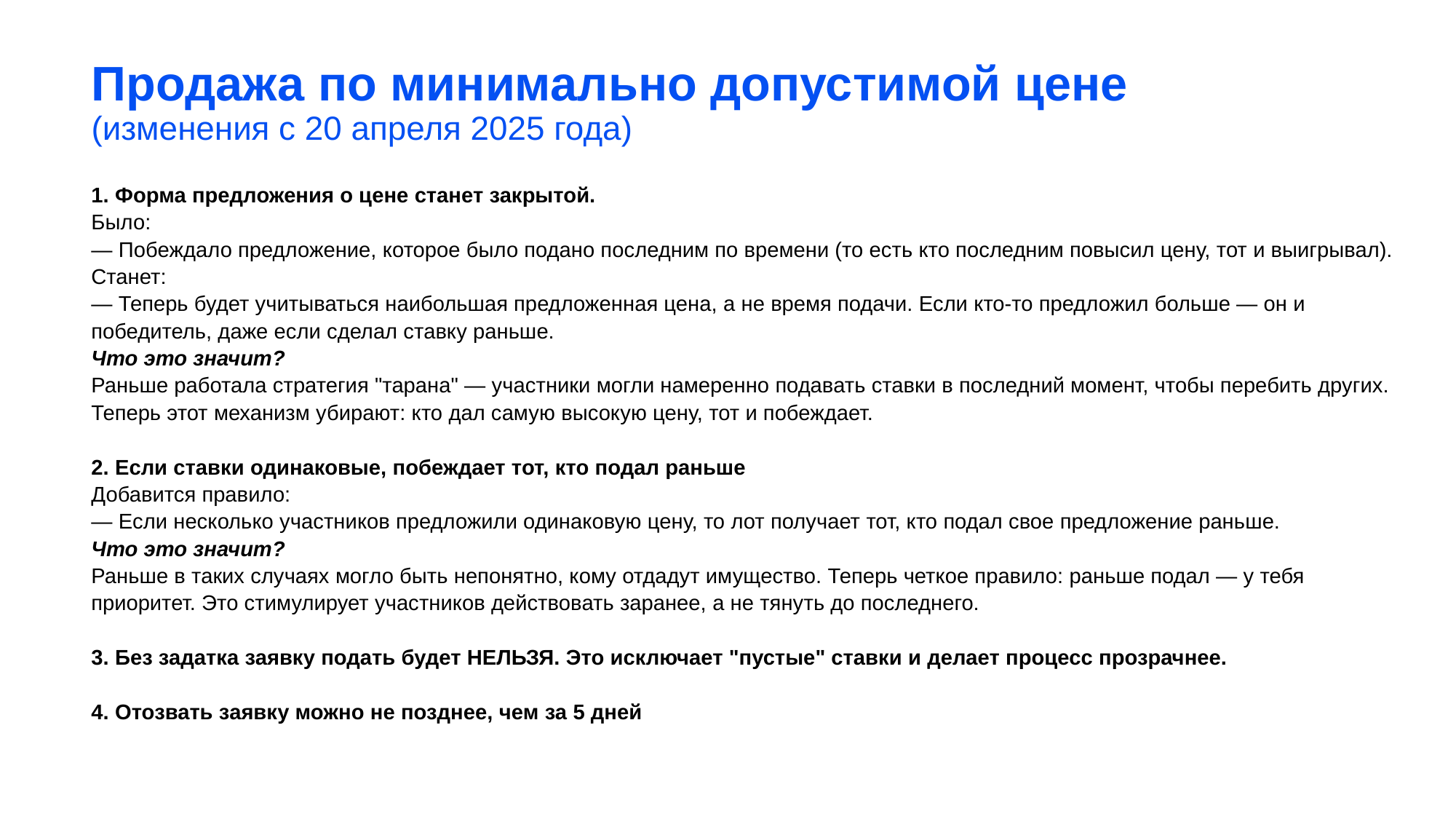

# Продажа по минимально допустимой цене (изменения с 20 апреля 2025 года)
1. Форма предложения о цене станет закрытой.
Было:
— Побеждало предложение, которое было подано последним по времени (то есть кто последним повысил цену, тот и выигрывал).
Станет:
— Теперь будет учитываться наибольшая предложенная цена, а не время подачи. Если кто-то предложил больше — он и победитель, даже если сделал ставку раньше.
Что это значит?
Раньше работала стратегия "тарана" — участники могли намеренно подавать ставки в последний момент, чтобы перебить других. Теперь этот механизм убирают: кто дал самую высокую цену, тот и побеждает.

2. Если ставки одинаковые, побеждает тот, кто подал раньше
Добавится правило:
— Если несколько участников предложили одинаковую цену, то лот получает тот, кто подал свое предложение раньше.
Что это значит?
Раньше в таких случаях могло быть непонятно, кому отдадут имущество. Теперь четкое правило: раньше подал — у тебя приоритет. Это стимулирует участников действовать заранее, а не тянуть до последнего.

3. Без задатка заявку подать будет НЕЛЬЗЯ. Это исключает "пустые" ставки и делает процесс прозрачнее.

4. Отозвать заявку можно не позднее, чем за 5 дней